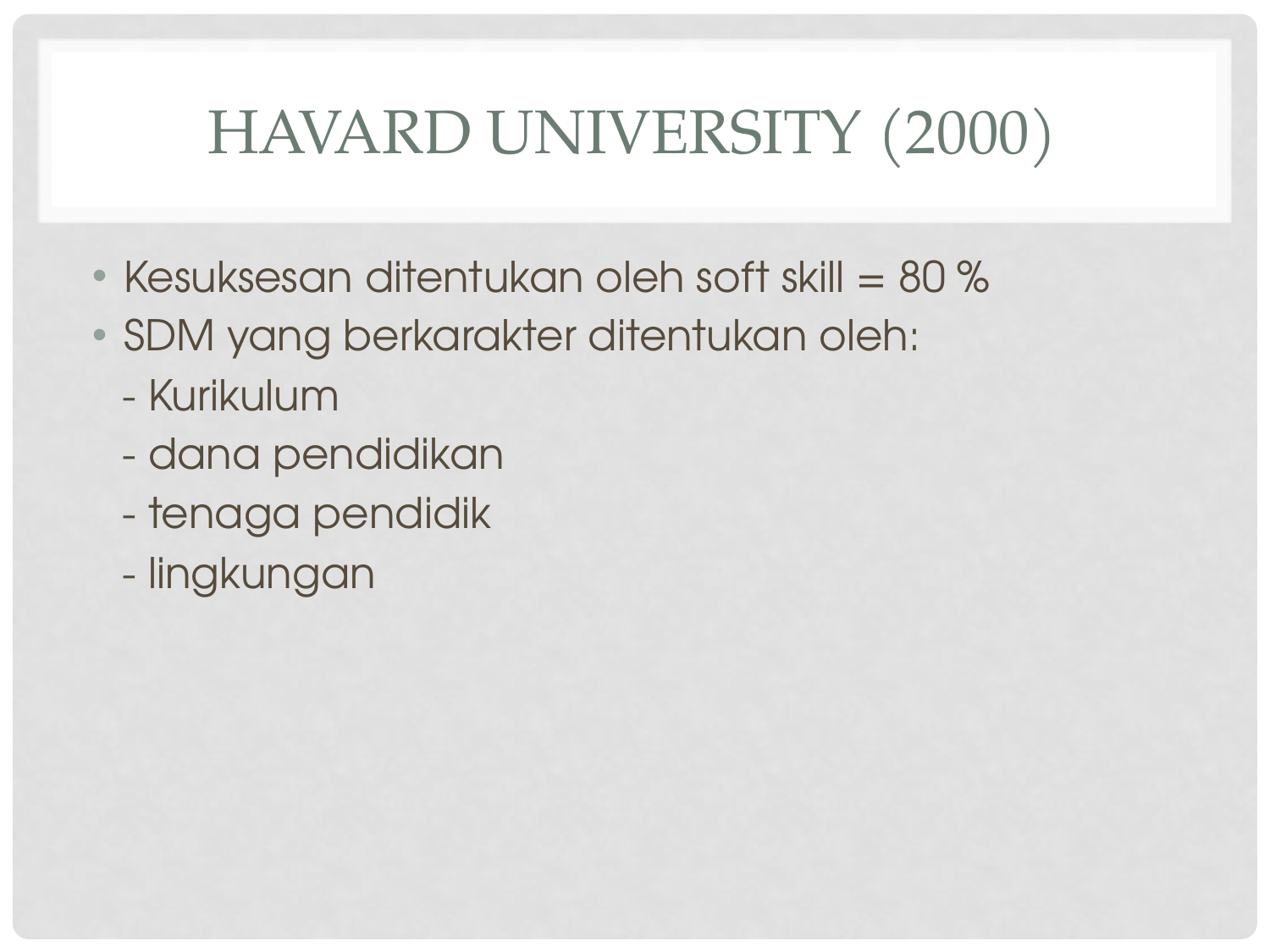

# Havard University (2000)
Kesuksesan ditentukan oleh soft skill = 80 %
SDM yang berkarakter ditentukan oleh:
    - Kurikulum
    - dana pendidikan
    - tenaga pendidik
    - lingkungan